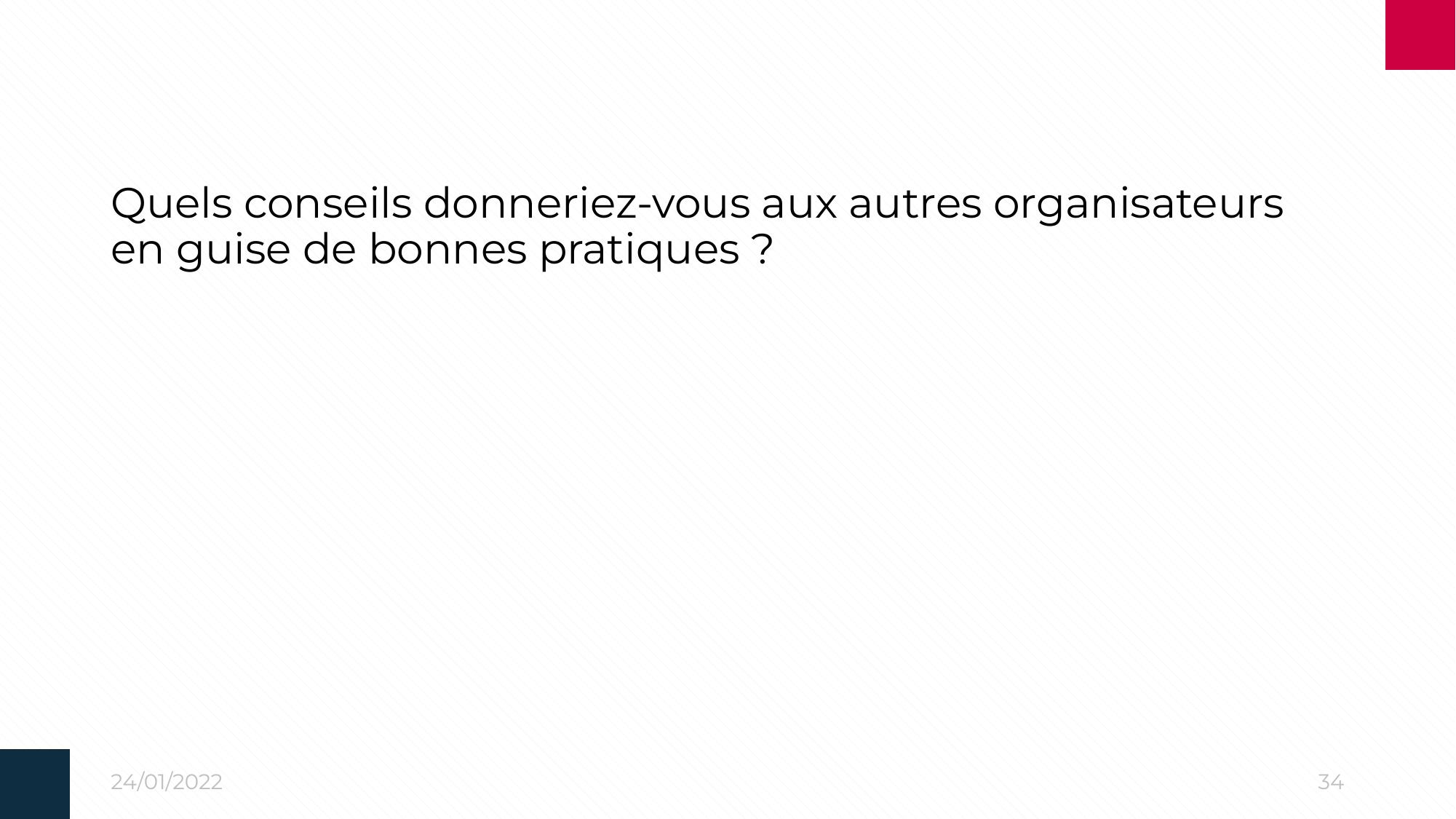

Quels conseils donneriez-vous aux autres organisateurs en guise de bonnes pratiques ?

24/01/2022
34